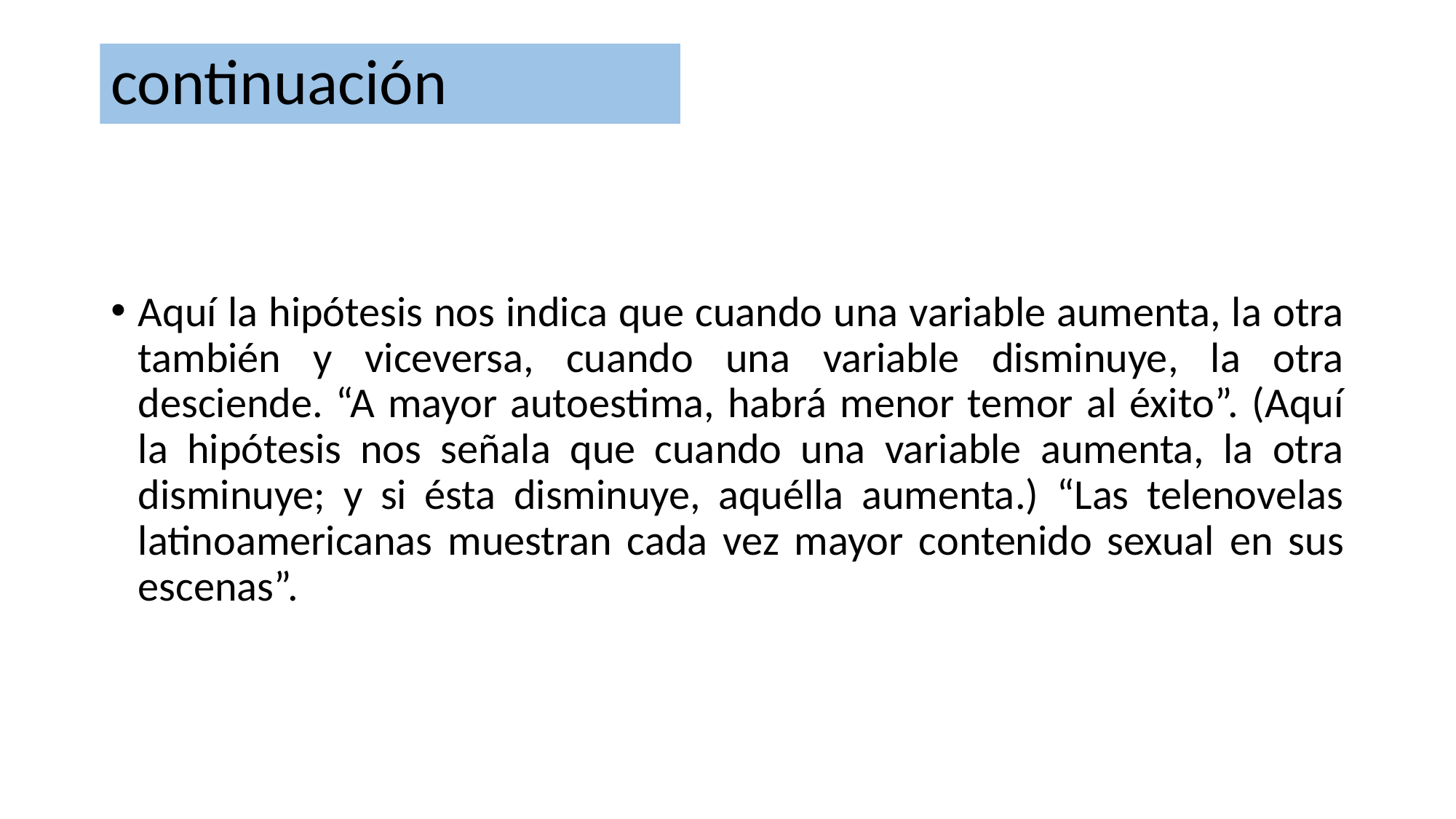

# continuación

Aquí la hipótesis nos indica que cuando una variable aumenta, la otra también y viceversa, cuando una variable disminuye, la otra desciende. “A mayor autoestima, habrá menor temor al éxito”. (Aquí la hipótesis nos señala que cuando una variable aumenta, la otra disminuye; y si ésta disminuye, aquélla aumenta.) “Las telenovelas latinoamericanas muestran cada vez mayor contenido sexual en sus escenas”.